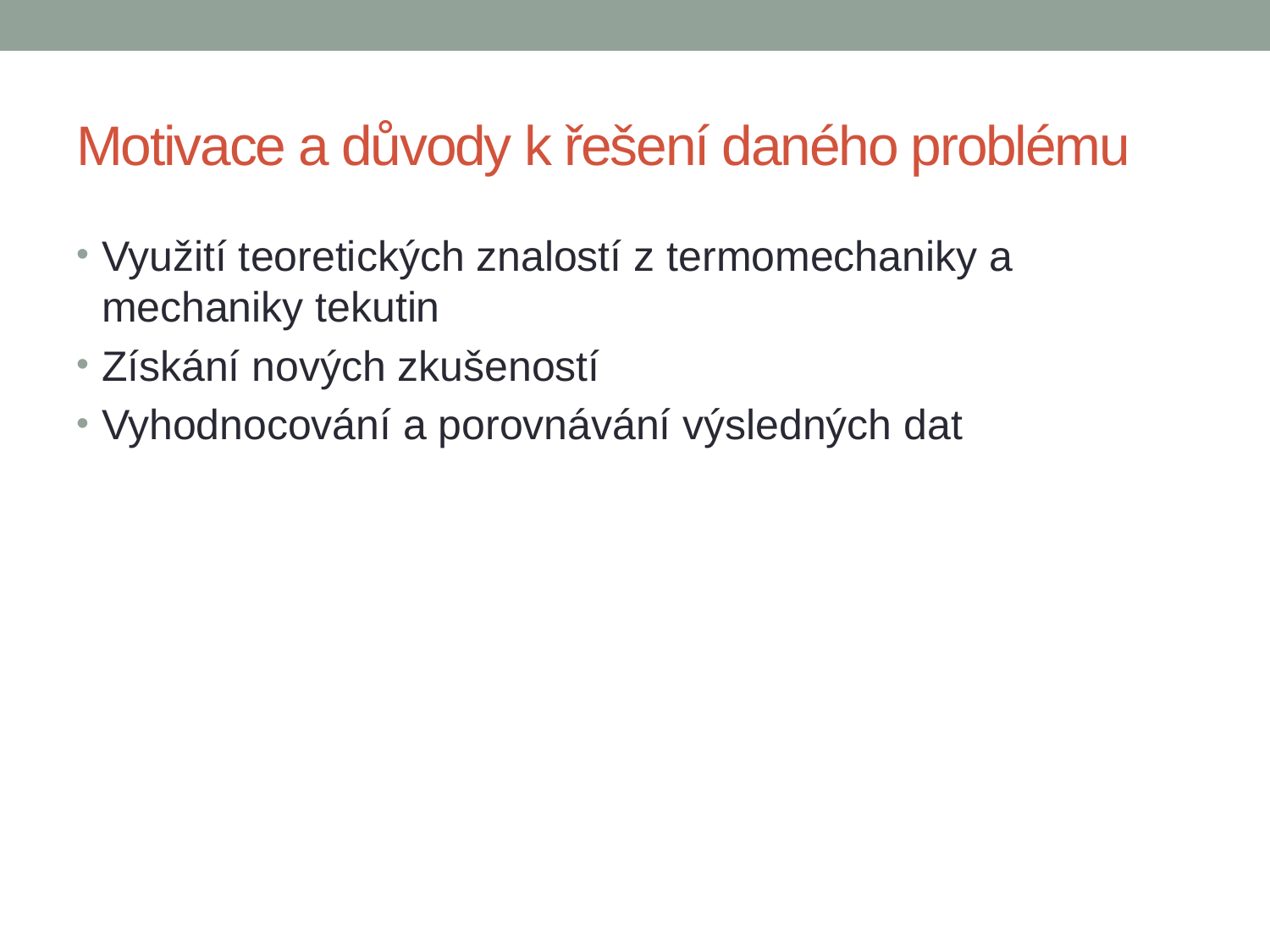

# Motivace a důvody k řešení daného problému
Využití teoretických znalostí z termomechaniky a mechaniky tekutin
Získání nových zkušeností
Vyhodnocování a porovnávání výsledných dat